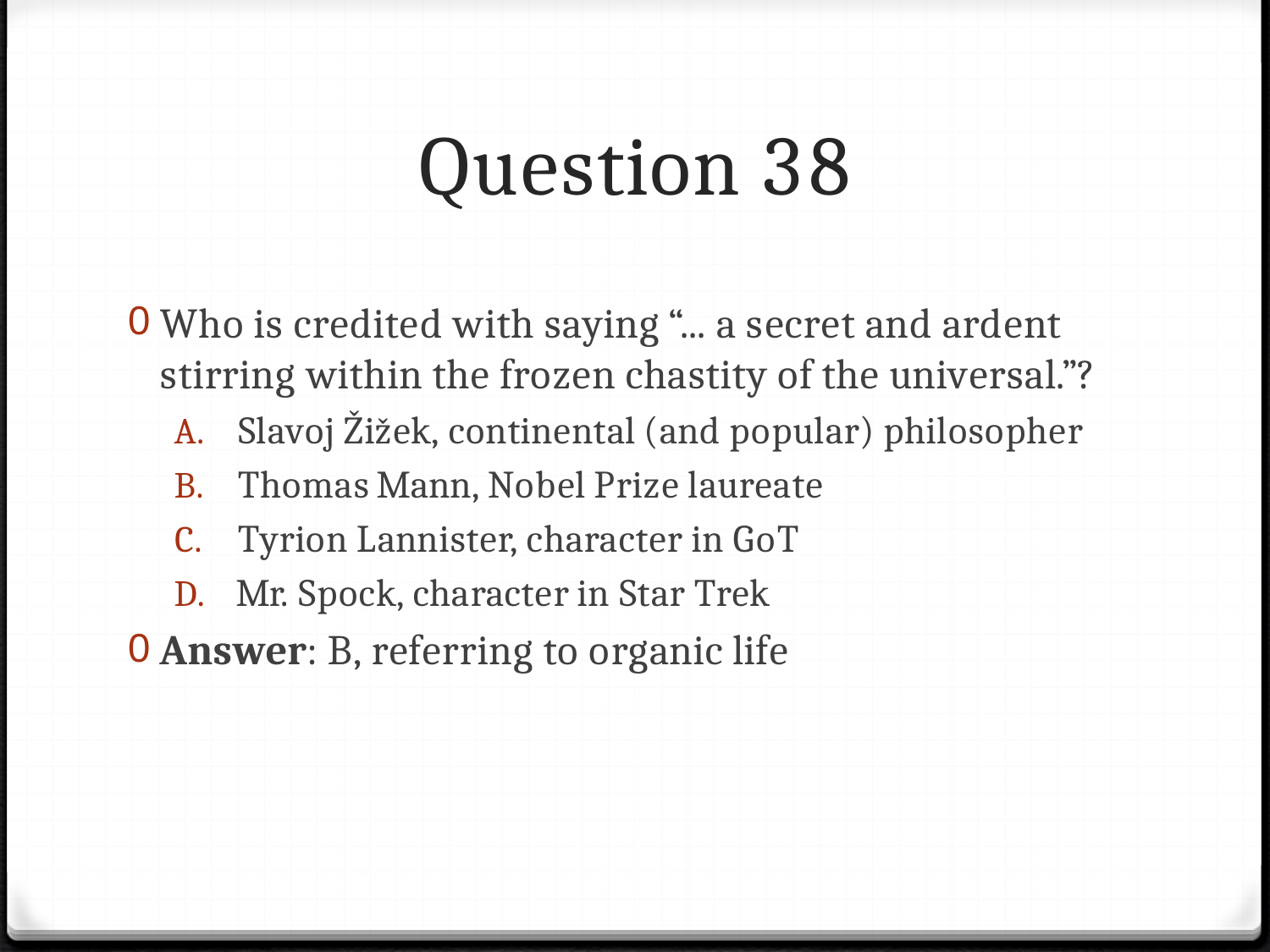

# Question 38
Who is credited with saying “... a secret and ardent stirring within the frozen chastity of the universal.”?
Slavoj Žižek, continental (and popular) philosopher
Thomas Mann, Nobel Prize laureate
Tyrion Lannister, character in GoT
Mr. Spock, character in Star Trek
Answer: B, referring to organic life